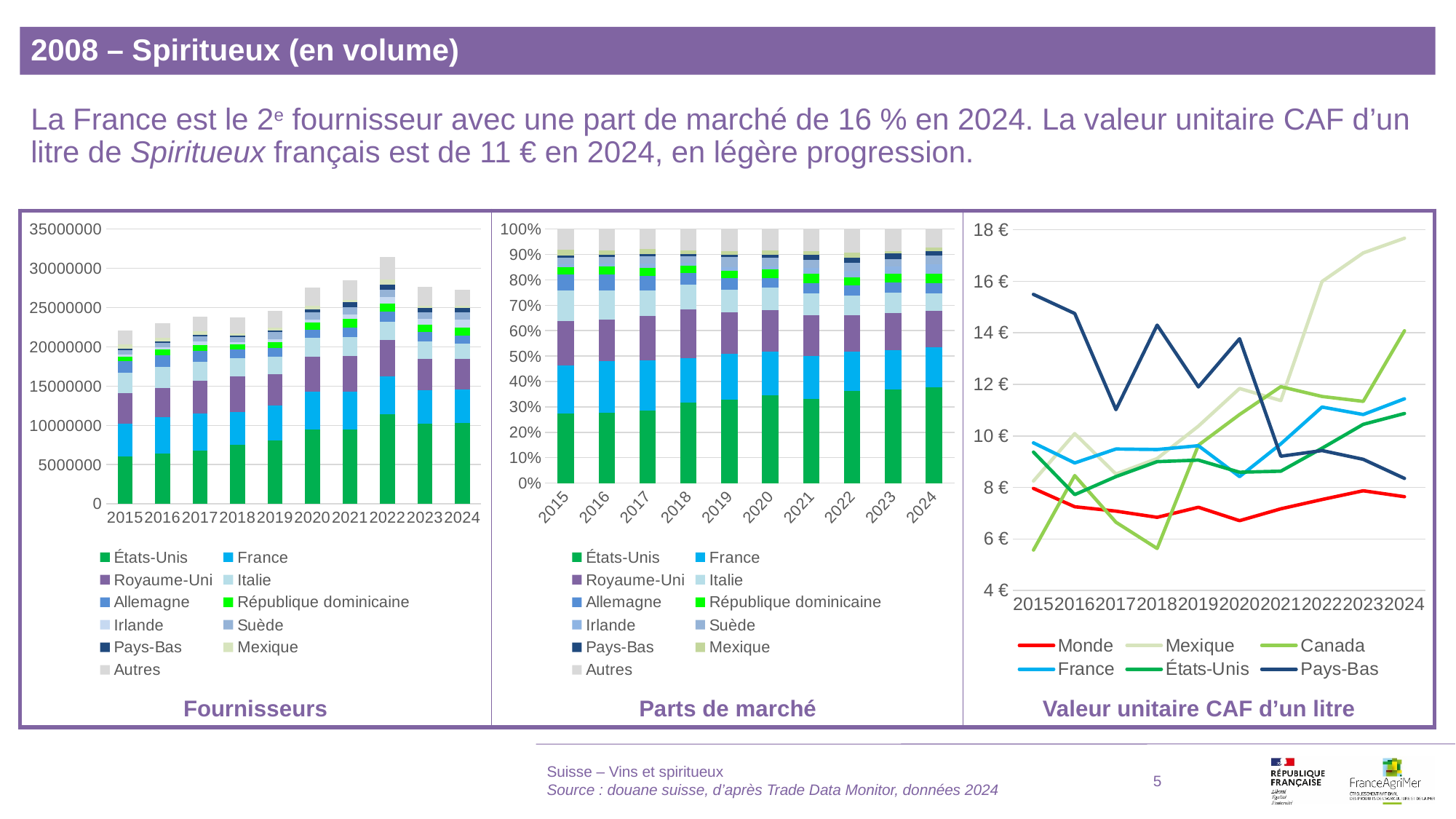

2008 – Spiritueux (en volume)
La France est le 2e fournisseur avec une part de marché de 16 % en 2024. La valeur unitaire CAF d’un litre de Spiritueux français est de 11 € en 2024, en légère progression.

### Chart

| Category | Monde | Mexique | Canada | France | États-Unis | Pays-Bas |
|---|---|---|---|---|---|---|
|  | 7.96 | 8.25 | 5.57 | 9.73 | 9.37 | 15.49 |
|  | 7.25 | 10.09 | 8.46 | 8.95 | 7.72 | 14.75 |
|  | 7.08 | 8.52 | 6.65 | 9.49 | 8.42 | 11.02 |
|  | 6.84 | 9.12 | 5.63 | 9.47 | 9.0 | 14.3 |
|  | 7.23 | 10.38 | 9.64 | 9.62 | 9.06 | 11.9 |
|  | 6.71 | 11.84 | 10.83 | 8.42 | 8.59 | 13.77 |
|  | 7.17 | 11.37 | 11.91 | 9.69 | 8.63 | 9.21 |
|  | 7.53 | 15.99 | 11.53 | 11.12 | 9.52 | 9.43 |
|  | 7.87 | 17.1 | 11.34 | 10.83 | 10.45 | 9.09 |
|  | 7.64 | 17.67 | 14.08 | 11.44 | 10.87 | 8.35 |

### Chart

| Category | États-Unis | France | Royaume-Uni | Italie | Allemagne | République dominicaine | Irlande | Suède | Pays-Bas | Mexique | Autres |
|---|---|---|---|---|---|---|---|---|---|---|---|
| 2015 | 0.27291464697430945 | 0.19058032244595152 | 0.17482429865545904 | 0.11902158605517879 | 0.06519732264100159 | 0.028694194546914437 | 0.011219365564520491 | 0.02489606313208387 | 0.009038664034713659 | 0.023451714144102055 | 0.08016182180576509 |
| 2016 | 0.27752936627601976 | 0.20255340075119083 | 0.16222729981065168 | 0.11525276831895231 | 0.06403859623549799 | 0.03190597753272811 | 0.011207097473684997 | 0.026360261819632372 | 0.008933215040946997 | 0.017058287956597477 | 0.08293372878409748 |
| 2017 | 0.28478539049252666 | 0.197738920255788 | 0.1744469616960761 | 0.10081389709367208 | 0.05776252976573174 | 0.03264402267929877 | 0.016749202531082162 | 0.02793283972460624 | 0.008121552506371858 | 0.02037353405171239 | 0.07863114920313402 |
| 2018 | 0.3170683353552015 | 0.17494310667149138 | 0.19194486036058508 | 0.0972304931821679 | 0.045357754890637036 | 0.02918453562392789 | 0.01094086440811046 | 0.02682186530968895 | 0.008898451276345068 | 0.012727307555724519 | 0.08488242536612023 |
| 2019 | 0.32974283503440793 | 0.17976036145468394 | 0.16330137453785393 | 0.08853682714170784 | 0.04478148702878291 | 0.029759357738985318 | 0.015328851803693365 | 0.038419392404968646 | 0.008119166004092397 | 0.016022187724743932 | 0.08622815912607977 |
| 2020 | 0.3447789311507149 | 0.17300733269377935 | 0.1631370384853843 | 0.08739005607815498 | 0.038666493607462216 | 0.03354992850049768 | 0.011864966173559303 | 0.034298261873536816 | 0.013387272216995906 | 0.014720806209910453 | 0.08519891301000412 |
| 2021 | 0.33242042961532325 | 0.16835056933567213 | 0.16043676158627962 | 0.08538041436472517 | 0.04111015993594805 | 0.037197740479133476 | 0.021079056262636283 | 0.032321006853686385 | 0.021774955977609874 | 0.011876445327142477 | 0.08805246026184331 |
| 2022 | 0.36270770039449535 | 0.1534303951902214 | 0.14585099943664398 | 0.07548179393573992 | 0.039599469795288354 | 0.0327699656740775 | 0.027031366103214282 | 0.02960022629557505 | 0.021762235168900843 | 0.018686669114622374 | 0.09307917889122094 |
| 2023 | 0.36933338917956177 | 0.15463900223912994 | 0.14539757270010656 | 0.07933756100856841 | 0.04185808648685483 | 0.034593844920955526 | 0.027089037768760878 | 0.030652743304908907 | 0.020353020503306177 | 0.010363960432223766 | 0.08638178145562327 |
| 2024 | 0.3770257419097557 | 0.15638848543328493 | 0.14333522386689354 | 0.0710211051891993 | 0.03895401134114803 | 0.037387757819864274 | 0.0371359311229784 | 0.03356239736082102 | 0.019078548956092543 | 0.012471508163247646 | 0.07363928883671467 |

### Chart

| Category | États-Unis | France | Royaume-Uni | Italie | Allemagne | République dominicaine | Irlande | Suède | Pays-Bas | Mexique | Autres |
|---|---|---|---|---|---|---|---|---|---|---|---|
| 2015 | 6024968.0 | 4207324.0 | 3859488.0 | 2627566.0 | 1439321.0 | 633464.0 | 247683.0 | 549615.0 | 199541.0 | 517729.0 | 1769683.0 |
| 2016 | 6389608.0 | 4663423.0 | 3734988.0 | 2653485.0 | 1474372.0 | 734577.0 | 258023.0 | 606897.0 | 205671.0 | 392736.0 | 1909398.0 |
| 2017 | 6801458.0 | 4722549.0 | 4166273.0 | 2407713.0 | 1379528.0 | 779629.0 | 400017.0 | 667113.0 | 193965.0 | 486576.0 | 1877928.0 |
| 2018 | 7531256.0 | 4155386.0 | 4559225.0 | 2309495.0 | 1077373.0 | 693214.0 | 259876.0 | 637094.0 | 211363.0 | 302309.0 | 2016194.0 |
| 2019 | 8114497.0 | 4423644.0 | 4018612.0 | 2178764.0 | 1102008.0 | 732335.0 | 377221.0 | 945446.0 | 199801.0 | 394283.0 | 2121951.0 |
| 2020 | 9493783.0 | 4763905.0 | 4492118.0 | 2406360.0 | 1064715.0 | 923826.0 | 326712.0 | 944432.0 | 368630.0 | 405350.0 | 2346025.0 |
| 2021 | 9479169.0 | 4800618.0 | 4574951.0 | 2434674.0 | 1172281.0 | 1060716.0 | 601082.0 | 921653.0 | 620926.0 | 338664.0 | 2510869.0 |
| 2022 | 11415819.0 | 4829050.0 | 4590497.0 | 2375705.0 | 1246349.0 | 1031398.0 | 850782.0 | 931634.0 | 684942.0 | 588142.0 | 2929563.0 |
| 2023 | 10211088.0 | 4275358.0 | 4019857.0 | 2193473.0 | 1157265.0 | 956428.0 | 748940.0 | 847467.0 | 562707.0 | 286536.0 | 2388227.0 |
| 2024 | 10282519.0 | 4265140.0 | 3909142.0 | 1936939.0 | 1062382.0 | 1019666.0 | 1012798.0 | 915338.0 | 520324.0 | 340132.0 | 2008344.0 |
Suisse – Vins et spiritueux
Source : douane suisse, d’après Trade Data Monitor, données 2024
5